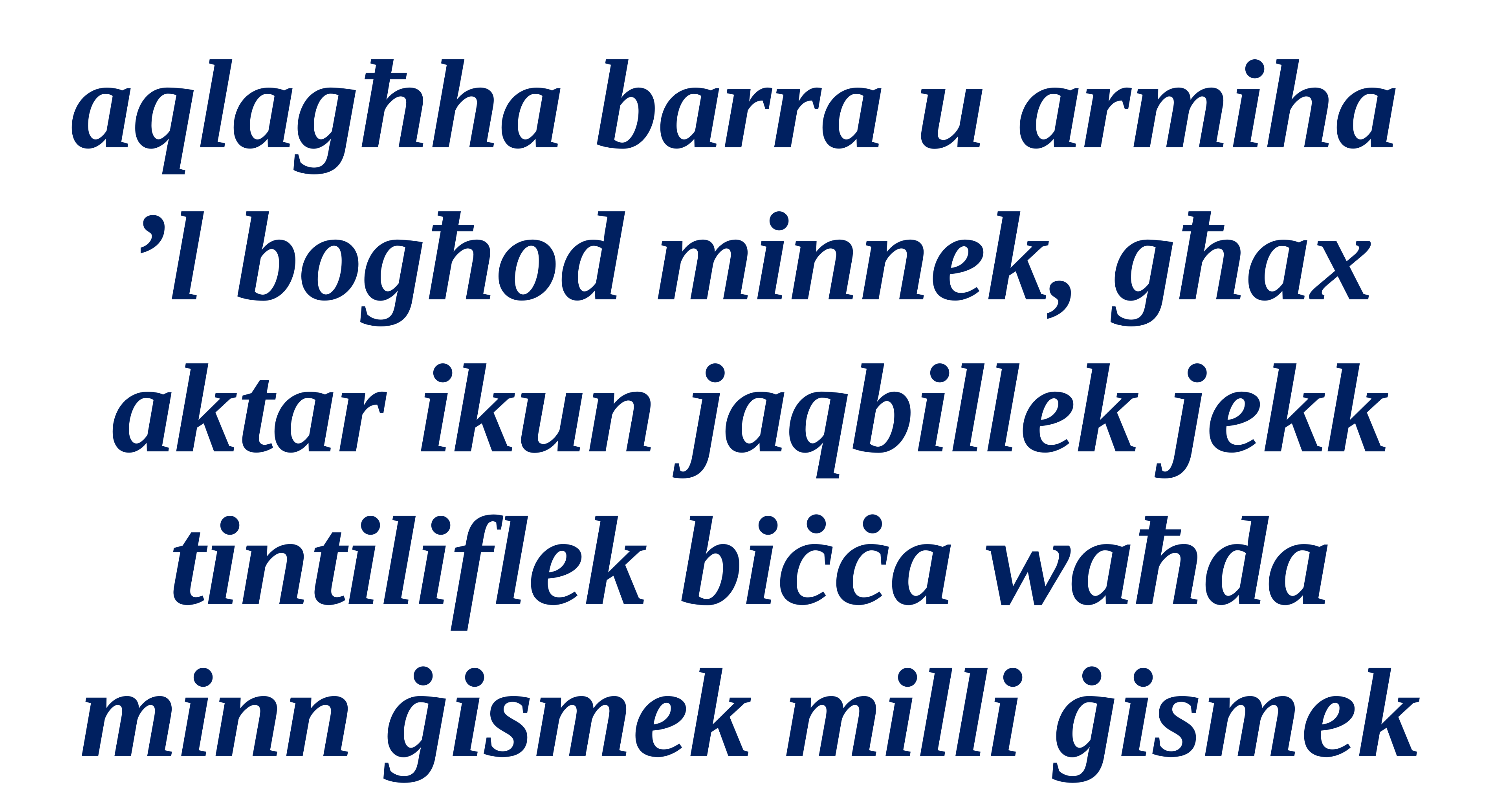

aqlagħha barra u armiha
’l bogħod minnek, għax aktar ikun jaqbillek jekk tintiliflek biċċa waħda minn ġismek milli ġismek